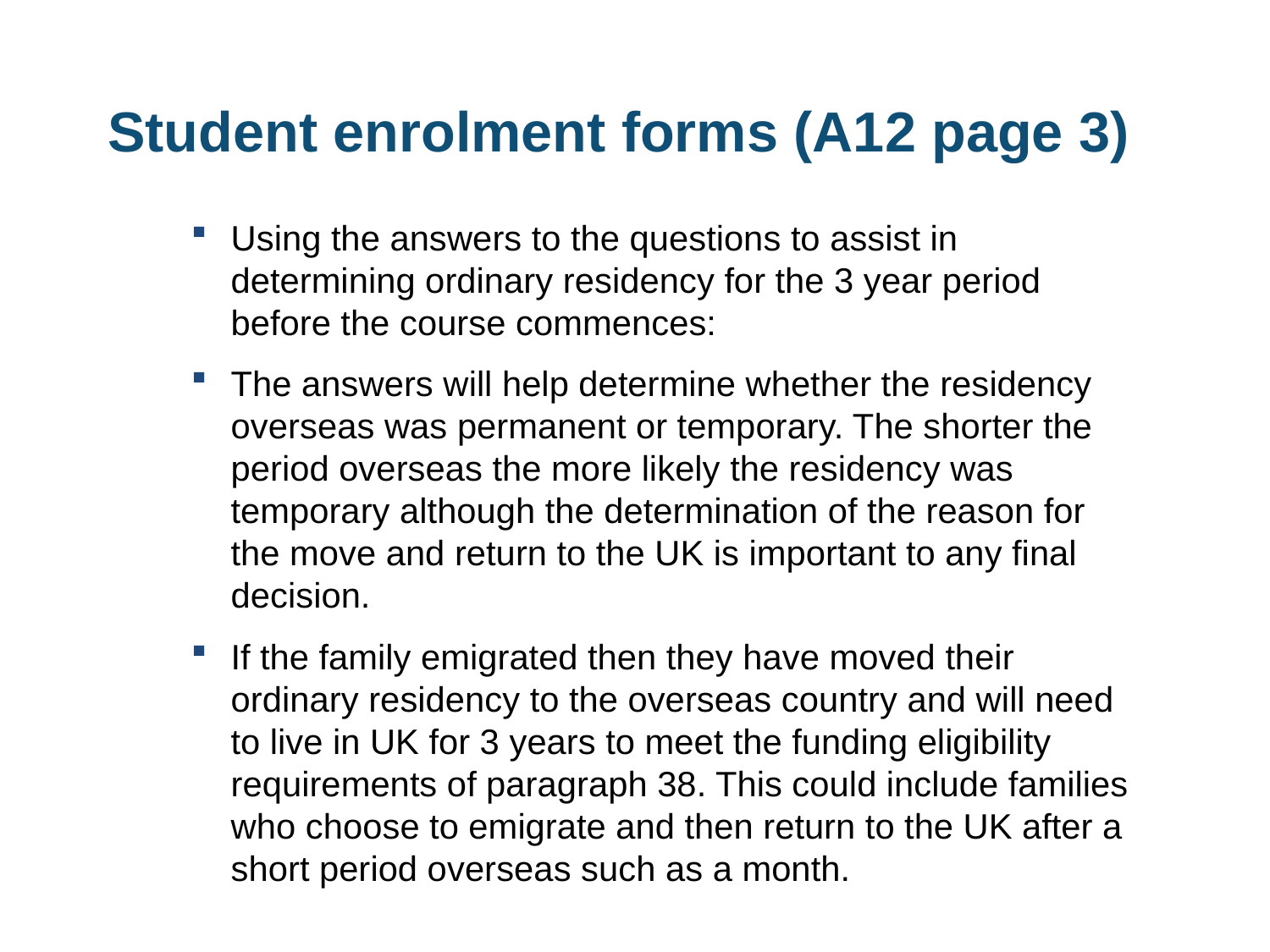

# Student enrolment forms (A12 page 3)
Using the answers to the questions to assist in determining ordinary residency for the 3 year period before the course commences:
The answers will help determine whether the residency overseas was permanent or temporary. The shorter the period overseas the more likely the residency was temporary although the determination of the reason for the move and return to the UK is important to any final decision.
If the family emigrated then they have moved their ordinary residency to the overseas country and will need to live in UK for 3 years to meet the funding eligibility requirements of paragraph 38. This could include families who choose to emigrate and then return to the UK after a short period overseas such as a month.